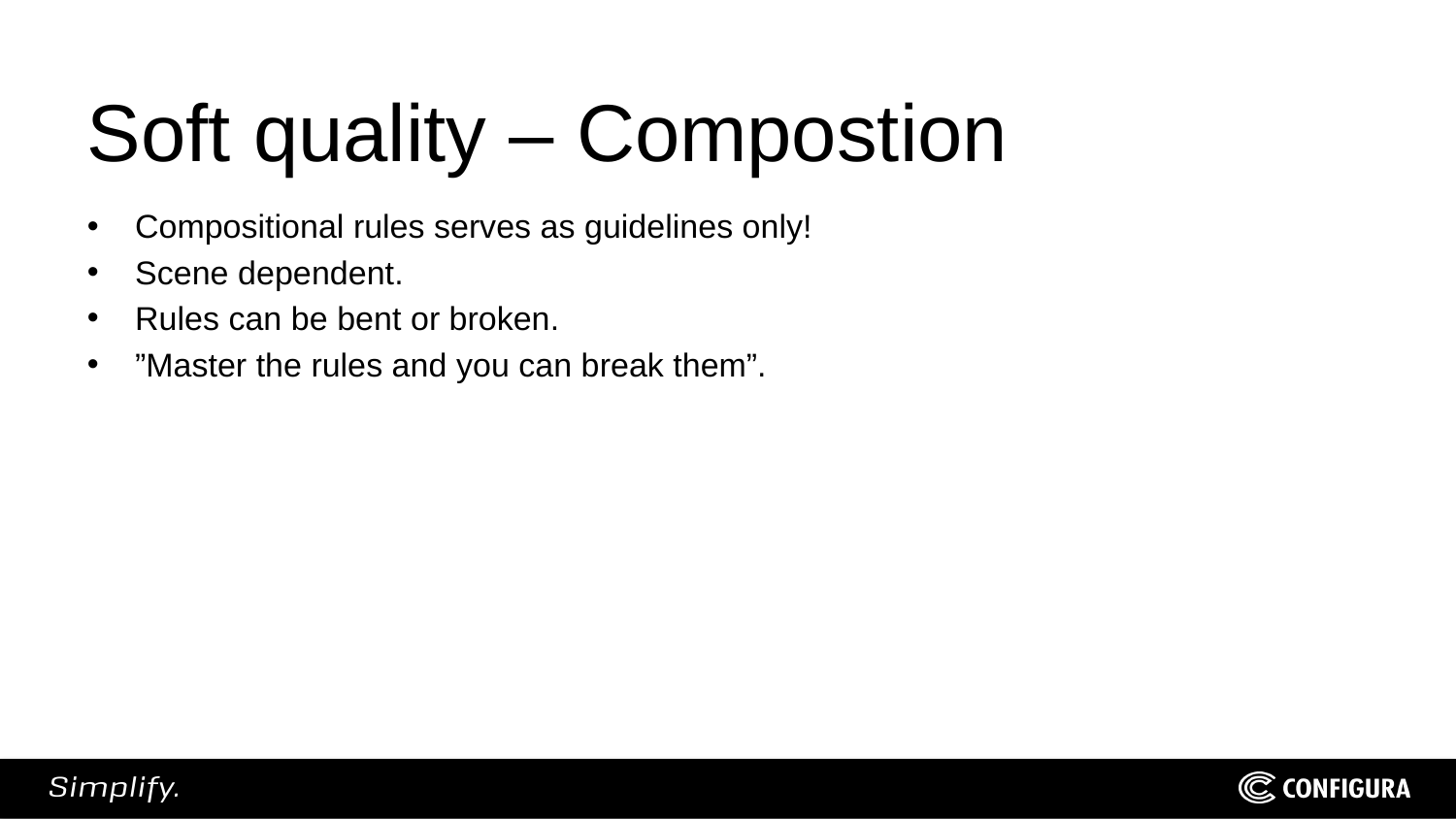

# Soft quality – Compostion
Compositional rules serves as guidelines only!
Scene dependent.
Rules can be bent or broken.
”Master the rules and you can break them”.